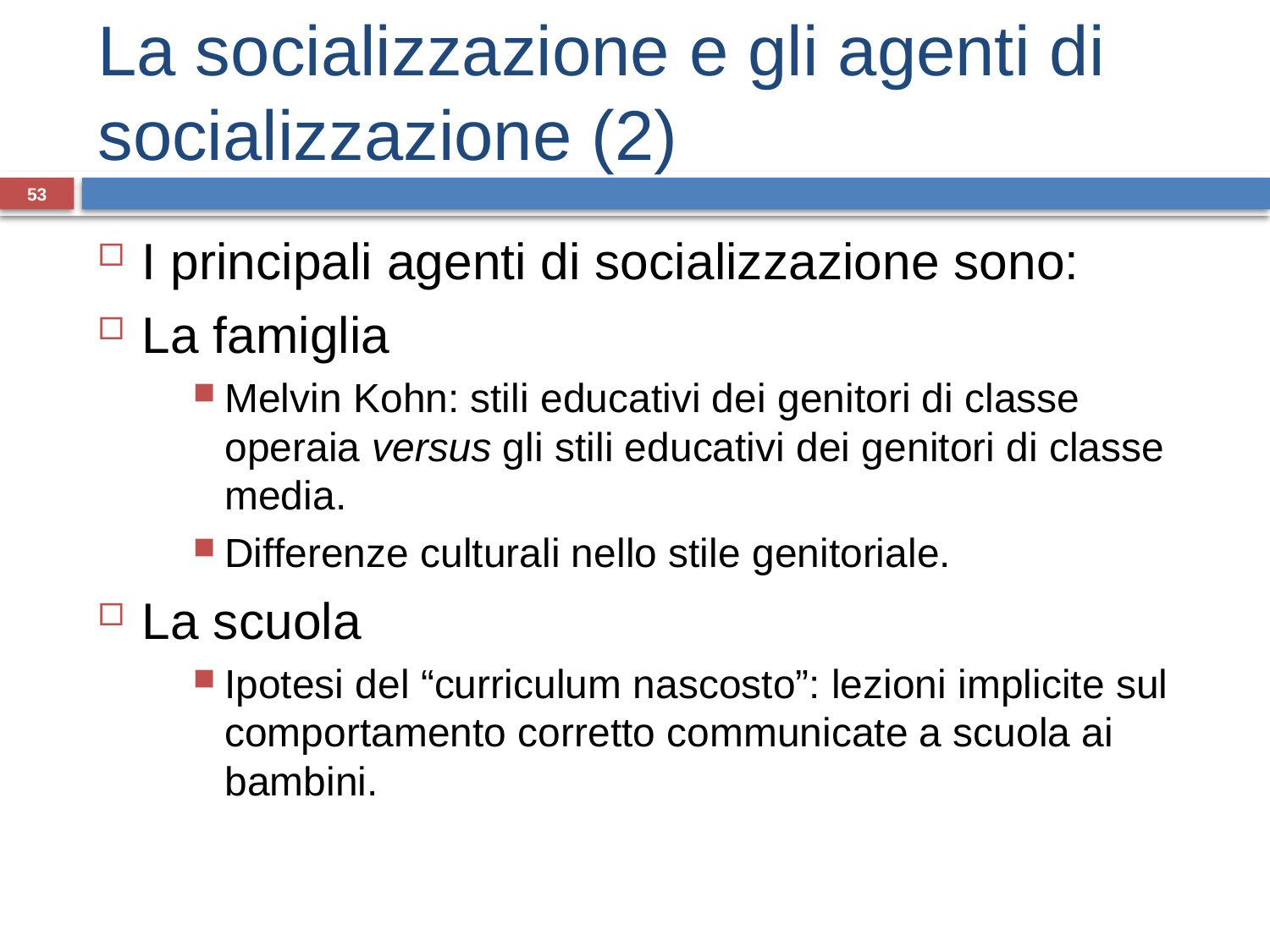

# La socializzazione e gli agenti di socializzazione (2)
53
I principali agenti di socializzazione sono:
La famiglia
Melvin Kohn: stili educativi dei genitori di classe operaia versus gli stili educativi dei genitori di classe media.
Differenze culturali nello stile genitoriale.
La scuola
Ipotesi del “curriculum nascosto”: lezioni implicite sul comportamento corretto communicate a scuola ai bambini.